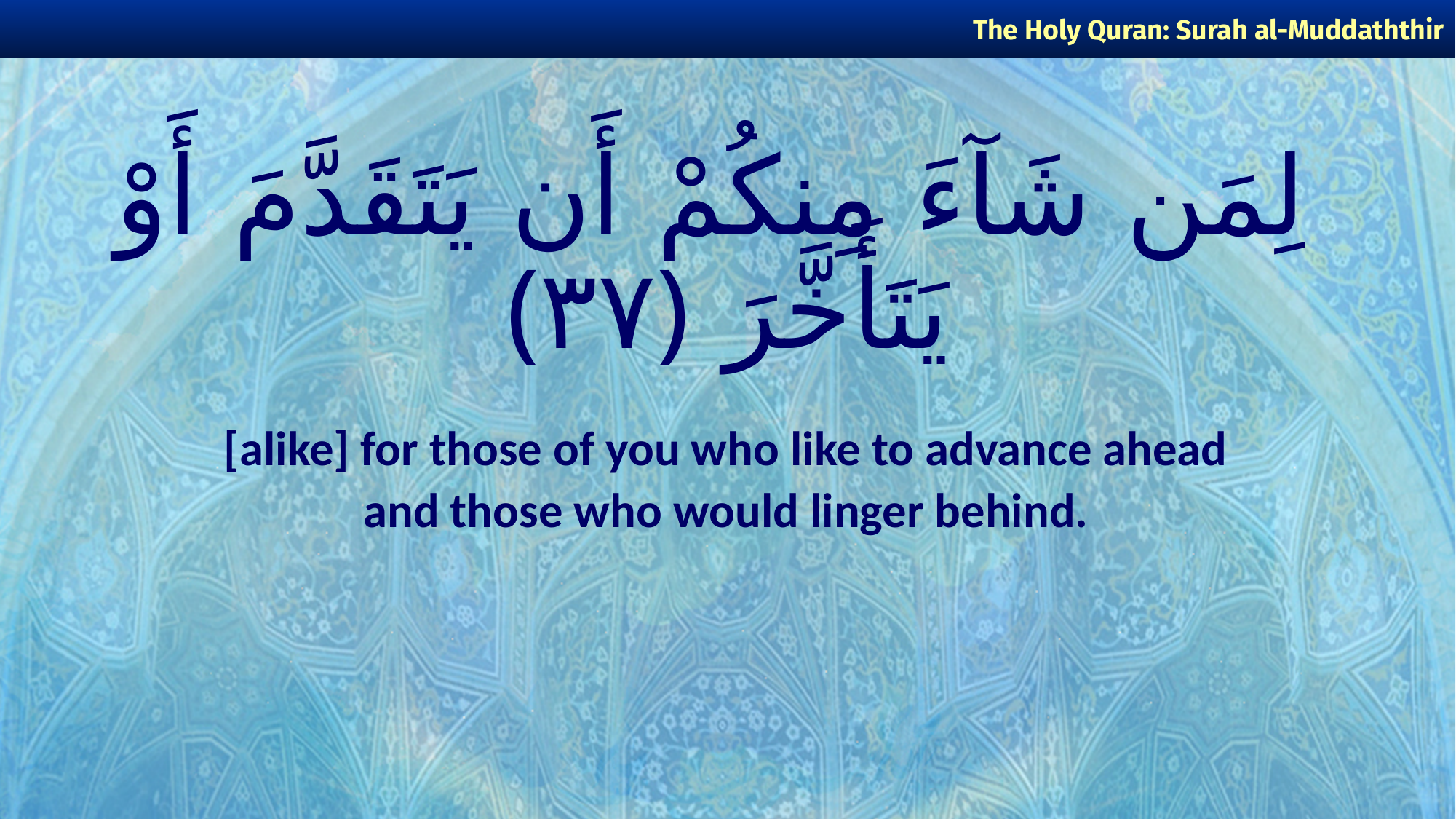

The Holy Quran: Surah al-Muddaththir
# لِمَن شَآءَ مِنكُمْ أَن يَتَقَدَّمَ أَوْ يَتَأَخَّرَ ﴿٣٧﴾
[alike] for those of you who like to advance ahead
and those who would linger behind.